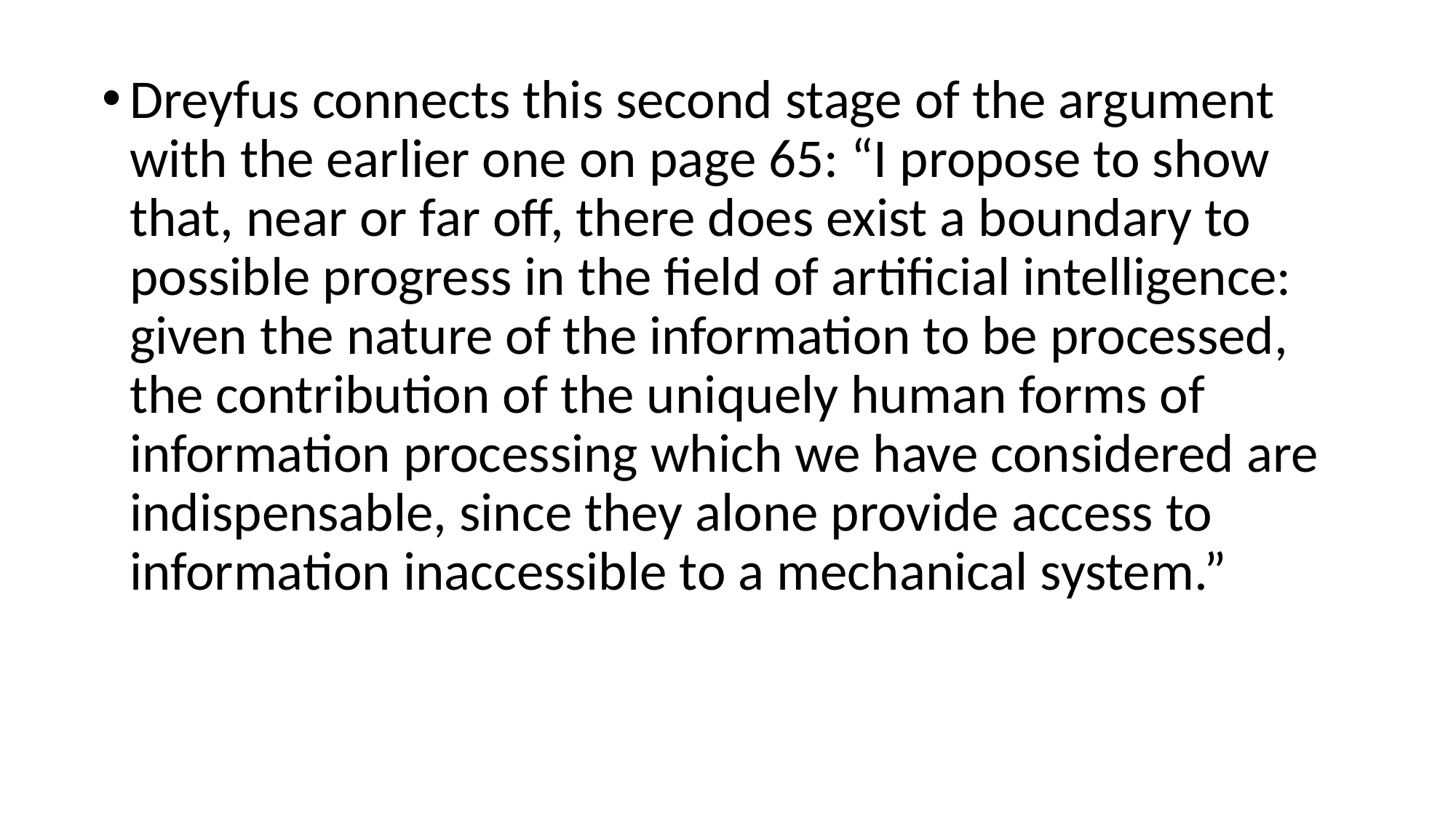

Dreyfus connects this second stage of the argument with the earlier one on page 65: “I propose to show that, near or far off, there does exist a boundary to possible progress in the field of artificial intelligence: given the nature of the information to be processed, the contribution of the uniquely human forms of information processing which we have considered are indispensable, since they alone provide access to information inaccessible to a mechanical system.”